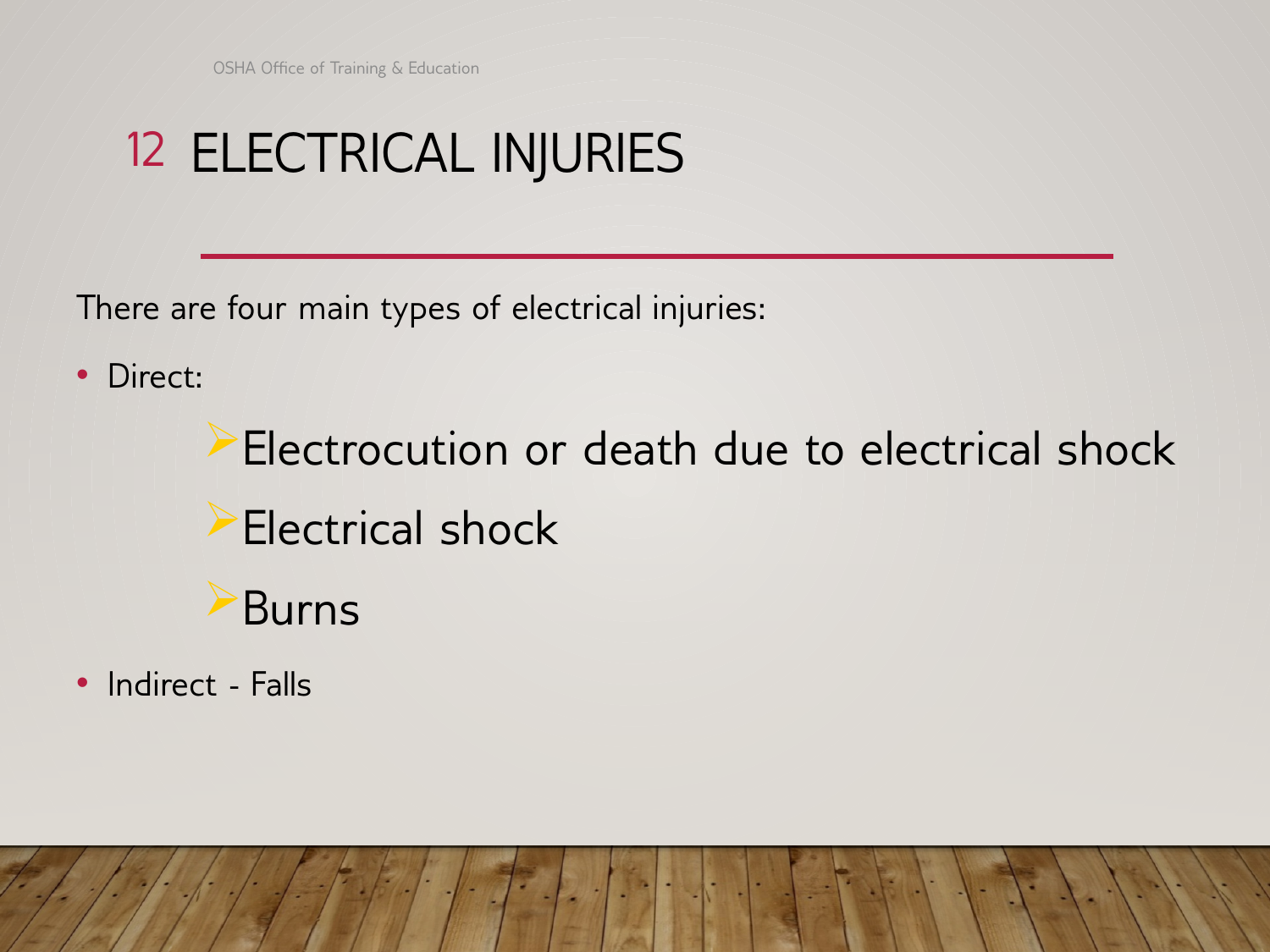

OSHA Office of Training & Education
12
# Electrical Injuries
There are four main types of electrical injuries:
Direct:
Electrocution or death due to electrical shock
Electrical shock
Burns
Indirect - Falls